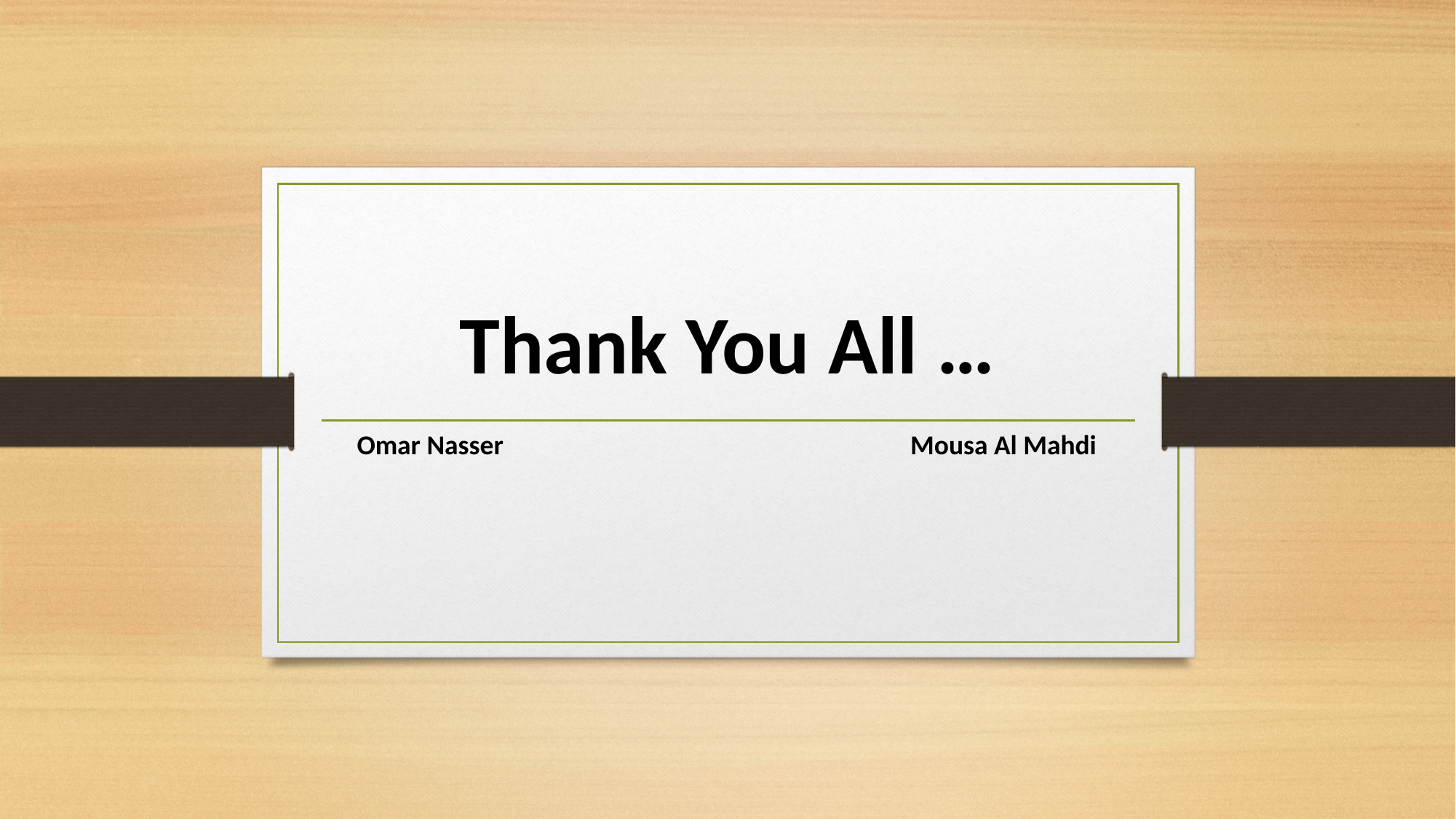

Thank You All …
Omar Nasser                                                                  Mousa Al Mahdi